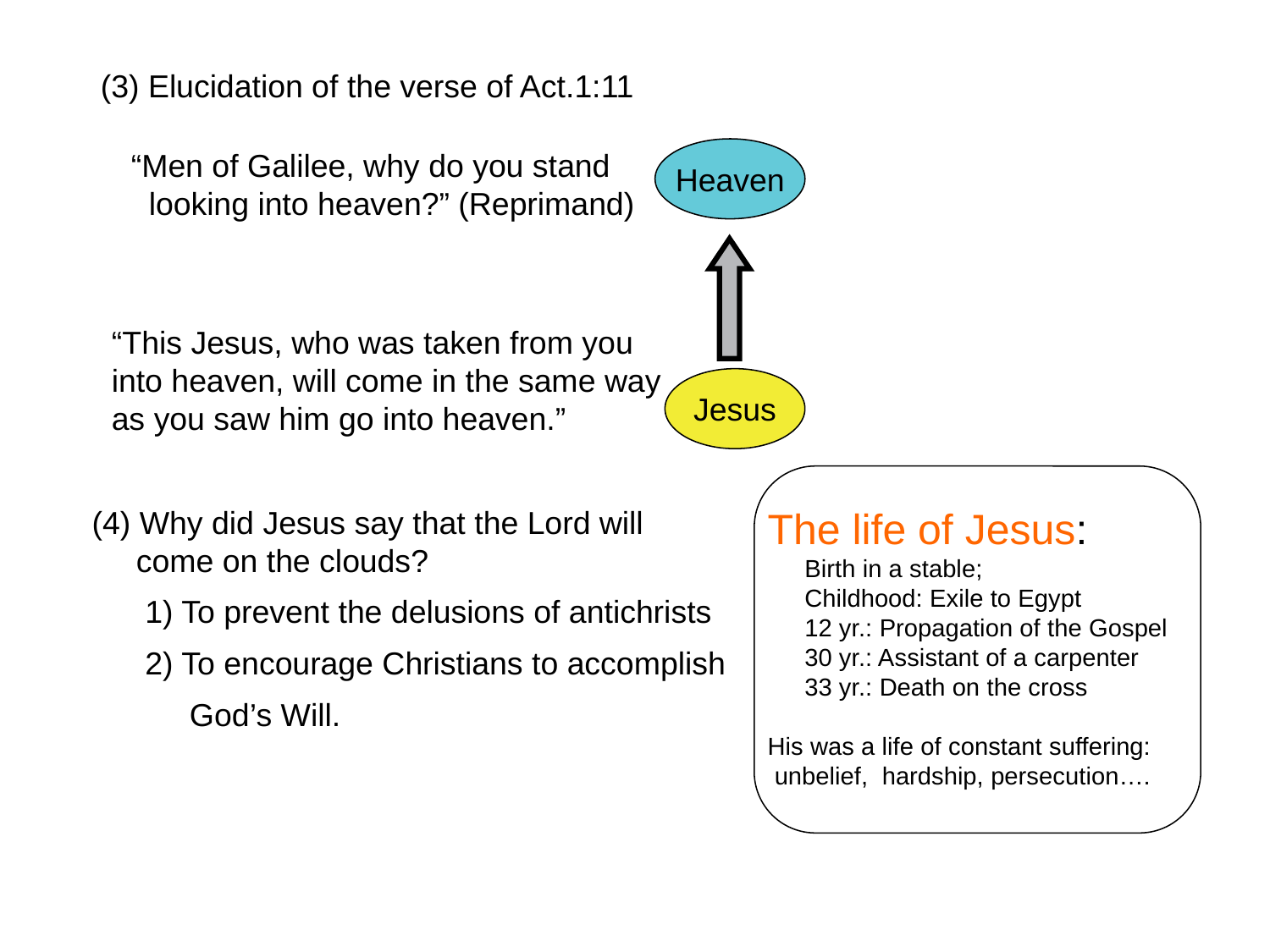

(3) Elucidation of the verse of Act.1:11
“Men of Galilee, why do you stand
  looking into heaven?” (Reprimand)
Heaven

“This Jesus, who was taken from you into heaven, will come in the same way as you saw him go into heaven.”
Jesus

(4) Why did Jesus say that the Lord will
     come on the clouds?
      1) To prevent the delusions of antichrists
      2) To encourage Christians to accomplish
           God’s Will.
The life of Jesus:
 Birth in a stable;
 Childhood: Exile to Egypt
 12 yr.: Propagation of the Gospel
 30 yr.: Assistant of a carpenter
 33 yr.: Death on the cross

His was a life of constant suffering:
 unbelief,  hardship, persecution….